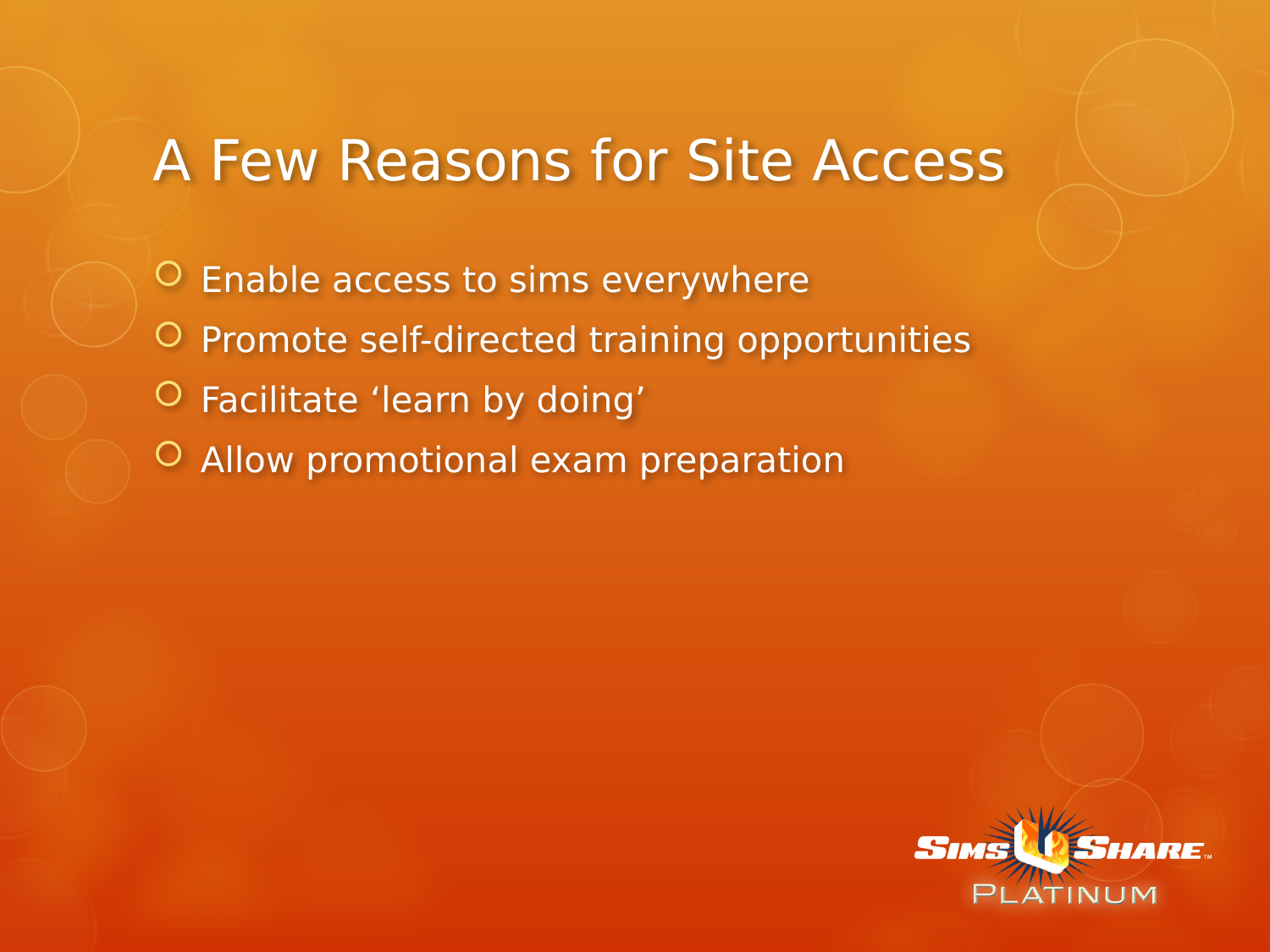

# A Few Reasons for Site Access
Enable access to sims everywhere
Promote self-directed training opportunities
Facilitate ‘learn by doing’
Allow promotional exam preparation